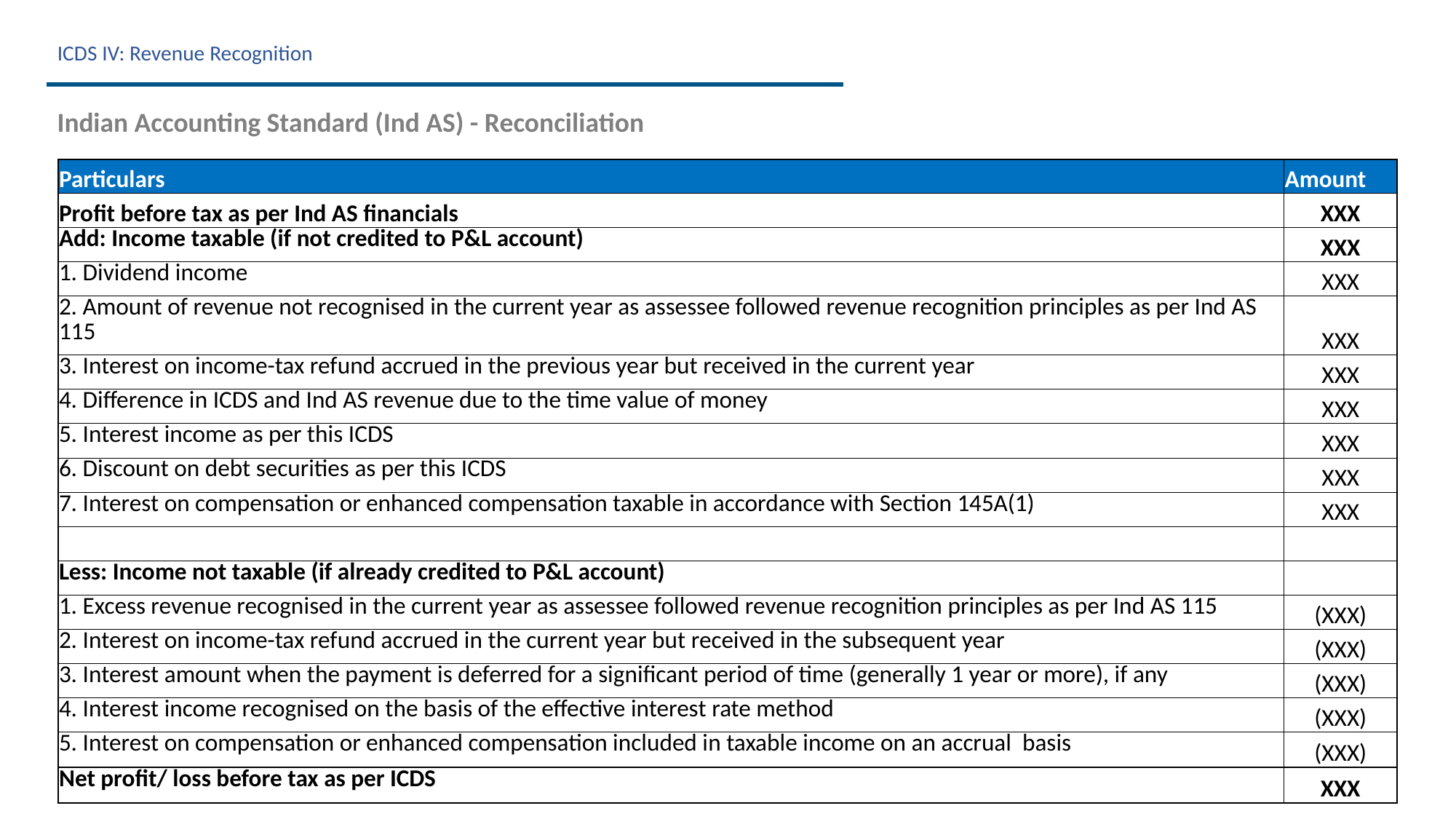

# ICDS IV: Revenue Recognition
Indian Accounting Standard (Ind AS) - Reconciliation
| Particulars | Amount |
| --- | --- |
| Profit before tax as per Ind AS financials | XXX |
| Add: Income taxable (if not credited to P&L account) | XXX |
| 1. Dividend income | XXX |
| 2. Amount of revenue not recognised in the current year as assessee followed revenue recognition principles as per Ind AS 115 | XXX |
| 3. Interest on income-tax refund accrued in the previous year but received in the current year | XXX |
| 4. Difference in ICDS and Ind AS revenue due to the time value of money | XXX |
| 5. Interest income as per this ICDS | XXX |
| 6. Discount on debt securities as per this ICDS | XXX |
| 7. Interest on compensation or enhanced compensation taxable in accordance with Section 145A(1) | XXX |
|  |  |
| Less: Income not taxable (if already credited to P&L account) |  |
| 1. Excess revenue recognised in the current year as assessee followed revenue recognition principles as per Ind AS 115 | (XXX) |
| 2. Interest on income-tax refund accrued in the current year but received in the subsequent year | (XXX) |
| 3. Interest amount when the payment is deferred for a significant period of time (generally 1 year or more), if any | (XXX) |
| 4. Interest income recognised on the basis of the effective interest rate method | (XXX) |
| 5. Interest on compensation or enhanced compensation included in taxable income on an accrual basis | (XXX) |
| Net profit/ loss before tax as per ICDS | XXX |